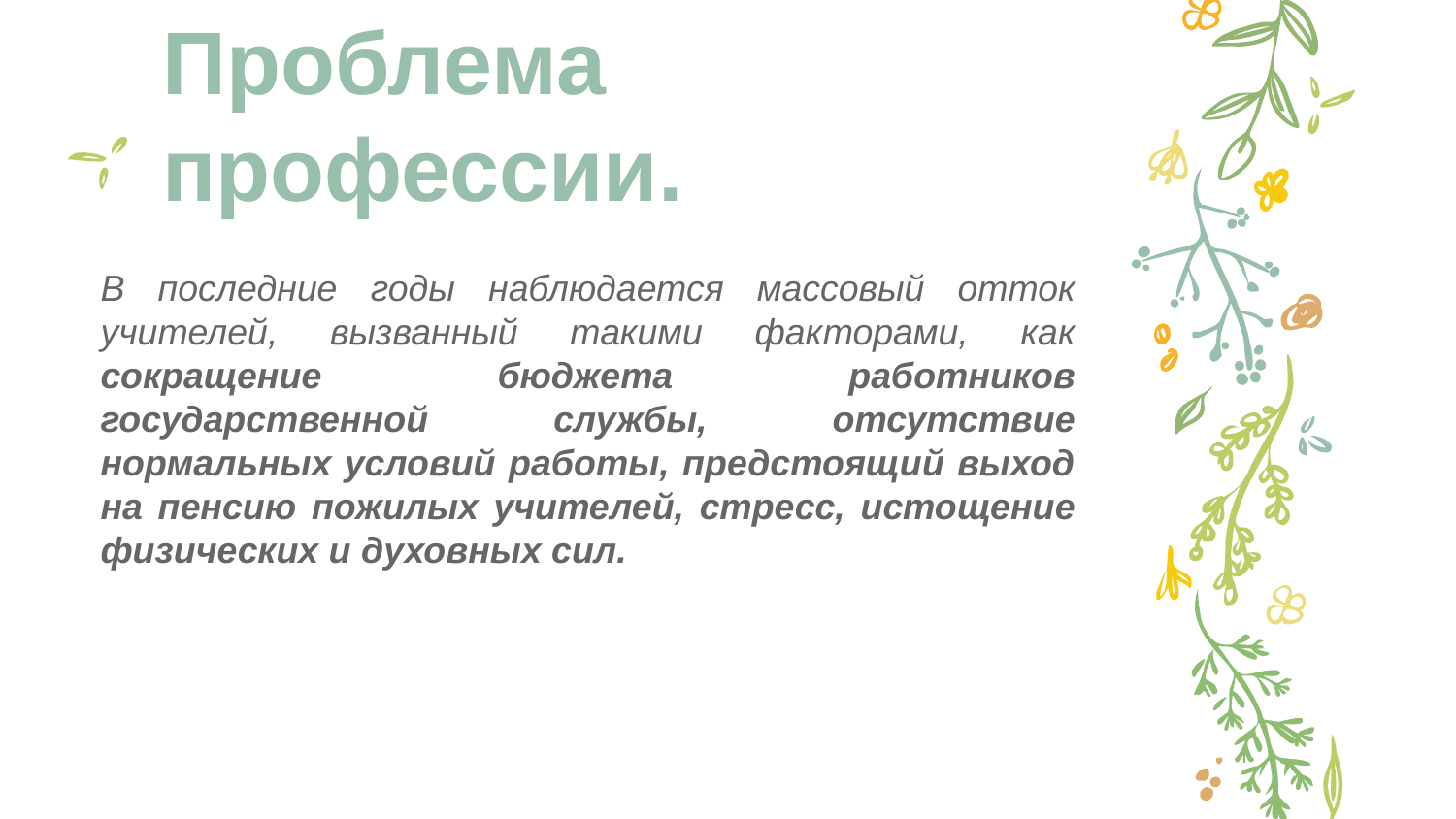

# Проблема профессии.
В последние годы наблюдается массовый отток учителей, вызванный такими факторами, как сокращение бюджета работников государственной службы, отсутствие нормальных условий работы, предстоящий выход на пенсию пожилых учителей, стресс, истощение физических и духовных сил.